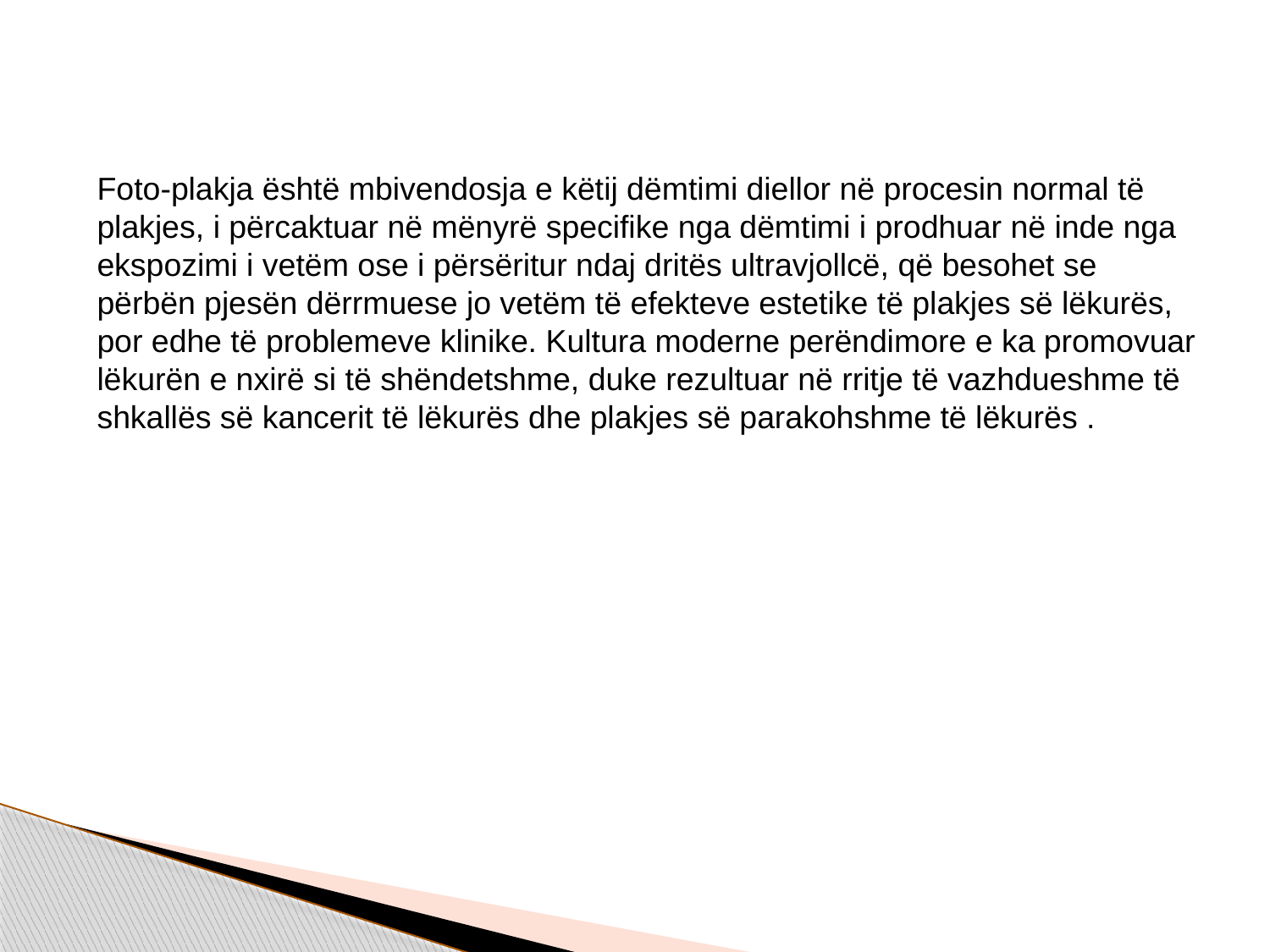

#
Foto-plakja është mbivendosja e këtij dëmtimi diellor në procesin normal të plakjes, i përcaktuar në mënyrë specifike nga dëmtimi i prodhuar në inde nga ekspozimi i vetëm ose i përsëritur ndaj dritës ultravjollcë, që besohet se përbën pjesën dërrmuese jo vetëm të efekteve estetike të plakjes së lëkurës, por edhe të problemeve klinike. Kultura moderne perëndimore e ka promovuar lëkurën e nxirë si të shëndetshme, duke rezultuar në rritje të vazhdueshme të shkallës së kancerit të lëkurës dhe plakjes së parakohshme të lëkurës .